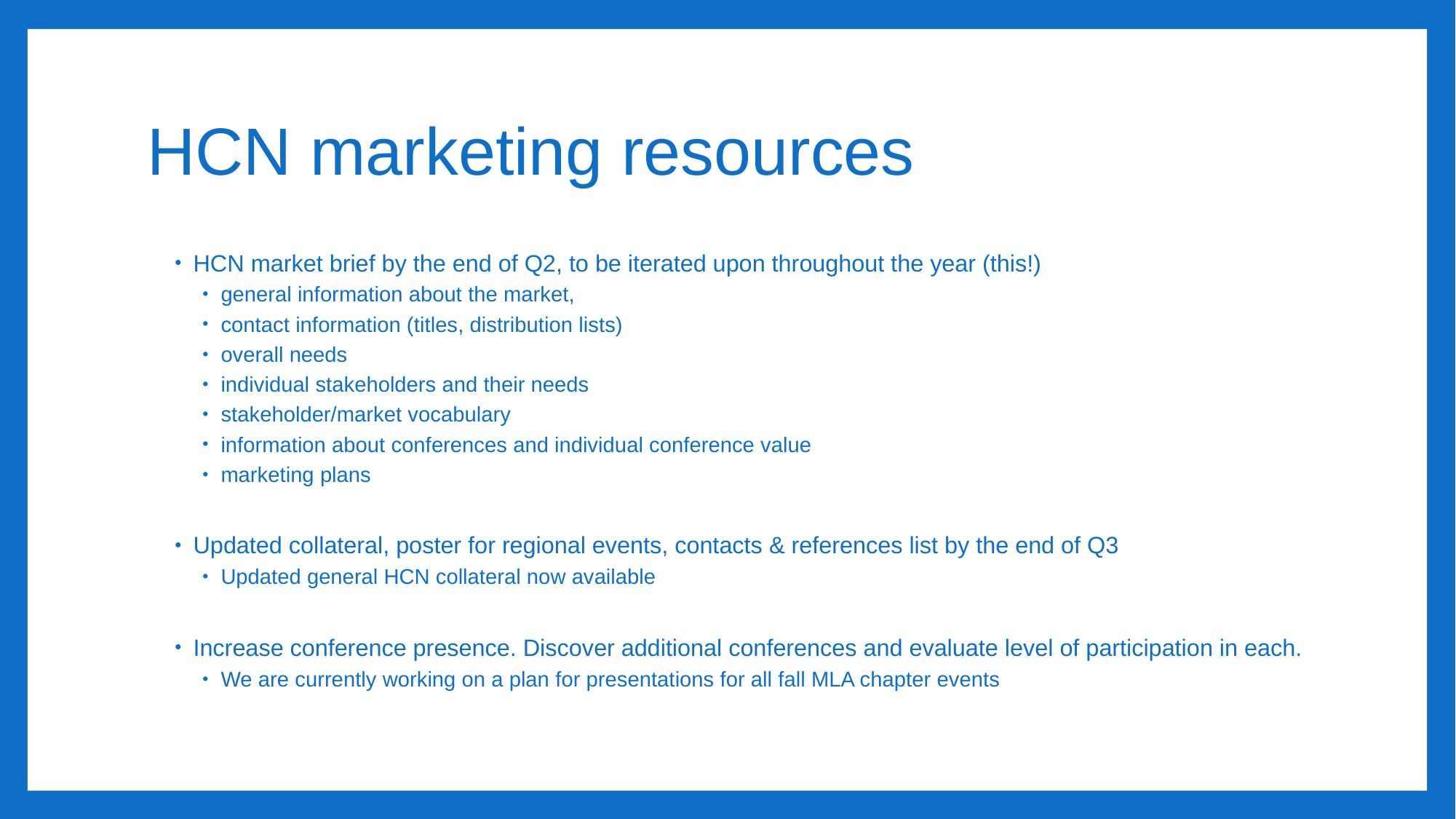

# HCN marketing resources
HCN market brief by the end of Q2, to be iterated upon throughout the year (this!)
general information about the market,
contact information (titles, distribution lists)
overall needs
individual stakeholders and their needs
stakeholder/market vocabulary
information about conferences and individual conference value
marketing plans

Updated collateral, poster for regional events, contacts & references list by the end of Q3
Updated general HCN collateral now available

Increase conference presence. Discover additional conferences and evaluate level of participation in each.
We are currently working on a plan for presentations for all fall MLA chapter events